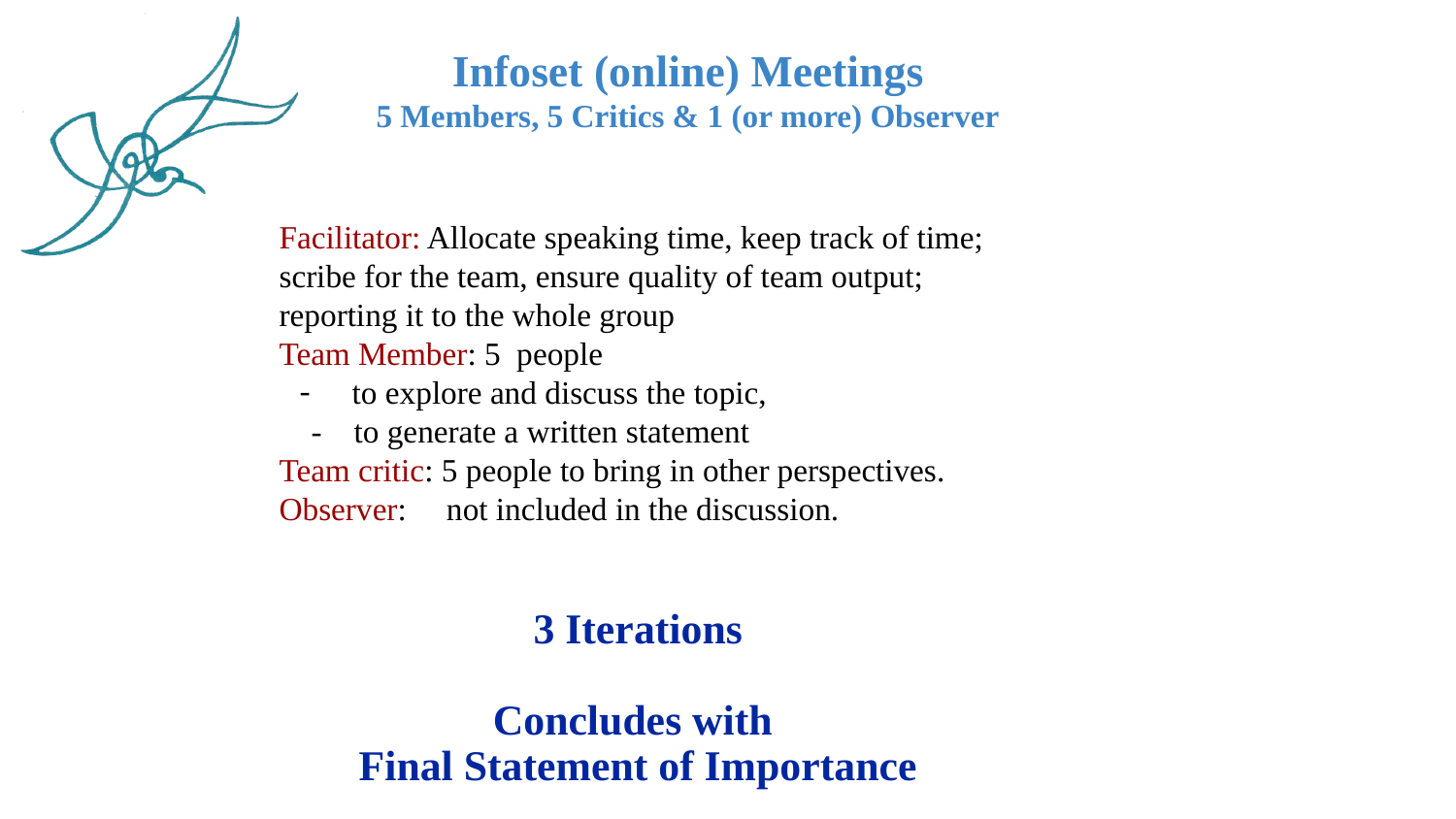

Infoset (online) Meetings
5 Members, 5 Critics & 1 (or more) Observer
Facilitator: Allocate speaking time, keep track of time; scribe for the team, ensure quality of team output; reporting it to the whole group
Team Member: 5  people
to explore and discuss the topic,
    -    to generate a written statement
Team critic: 5 people to bring in other perspectives.
Observer:     not included in the discussion.
3 Iterations

Concludes with
Final Statement of Importance